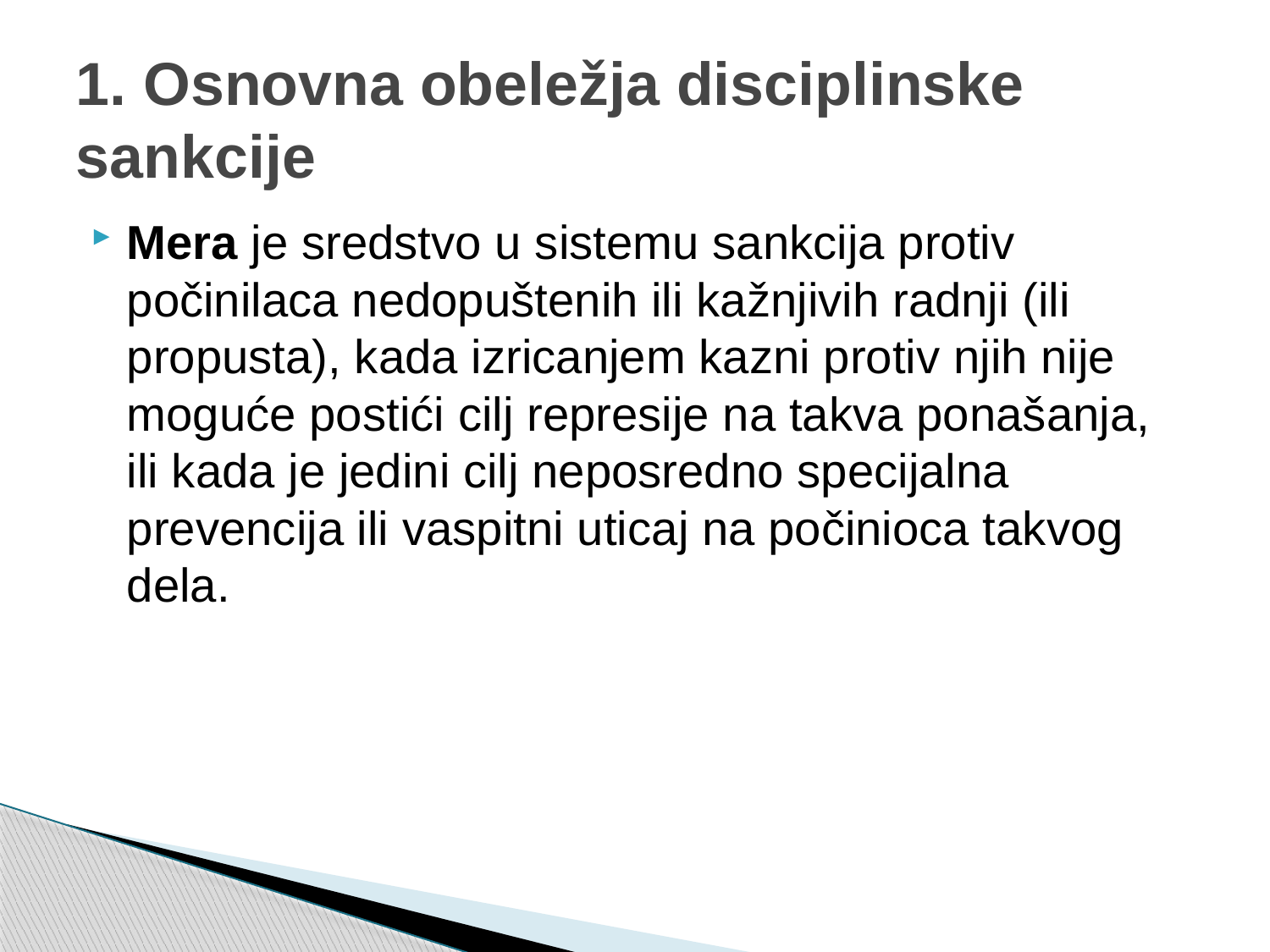

# 1. Osnovna obeležja disciplinske sankcije
Mera je sredstvo u sistemu sankcija protiv počinilaca nedopuštenih ili kažnjivih radnji (ili propusta), kada izricanjem kazni protiv njih nije moguće postići cilj represije na takva ponašanja, ili kada je jedini cilj neposredno specijalna prevencija ili vaspitni uticaj na počinioca takvog dela.